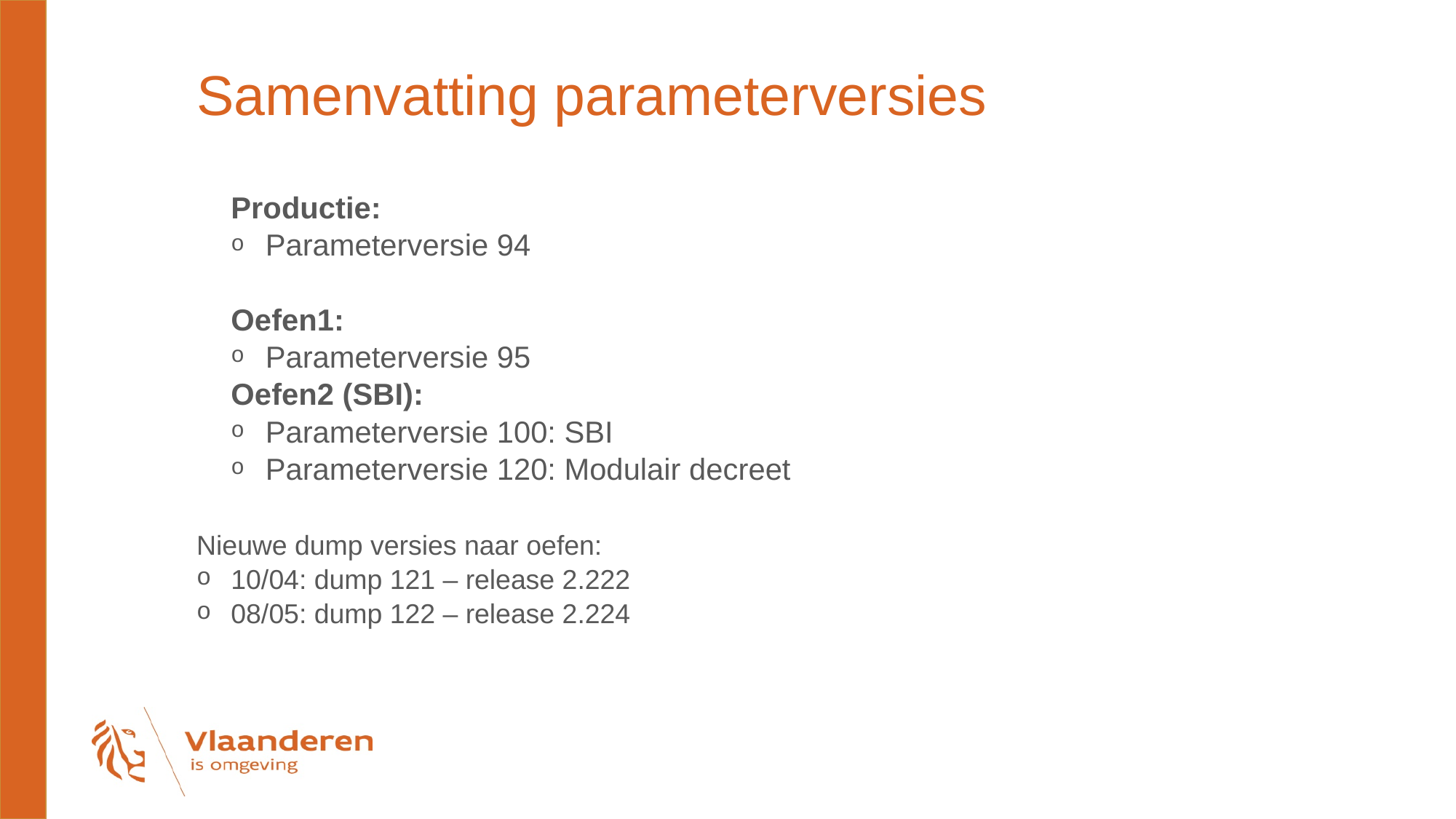

# Samenvatting parameterversies

Productie:
Parameterversie 94

Oefen1:
Parameterversie 95
Oefen2 (SBI):
Parameterversie 100: SBI
Parameterversie 120: Modulair decreet

Nieuwe dump versies naar oefen:
10/04: dump 121 – release 2.222
08/05: dump 122 – release 2.224